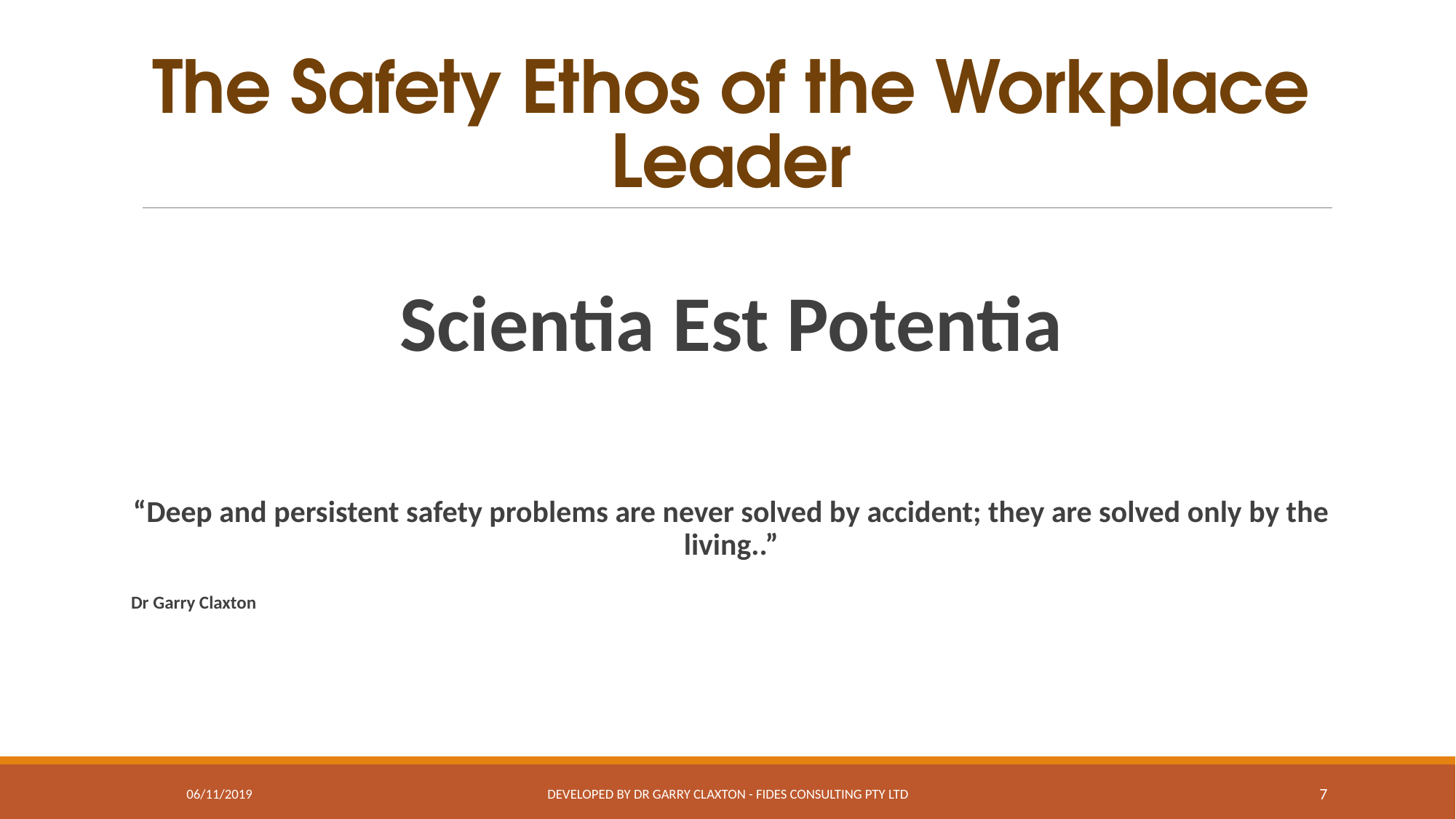

# The Safety Ethos of the Workplace Leader

Scientia Est Potentia

“Deep and persistent safety problems are never solved by accident; they are solved only by the living..”
Dr Garry Claxton
06/11/2019
Developed by Dr Garry Claxton - Fides Consulting Pty Ltd
7